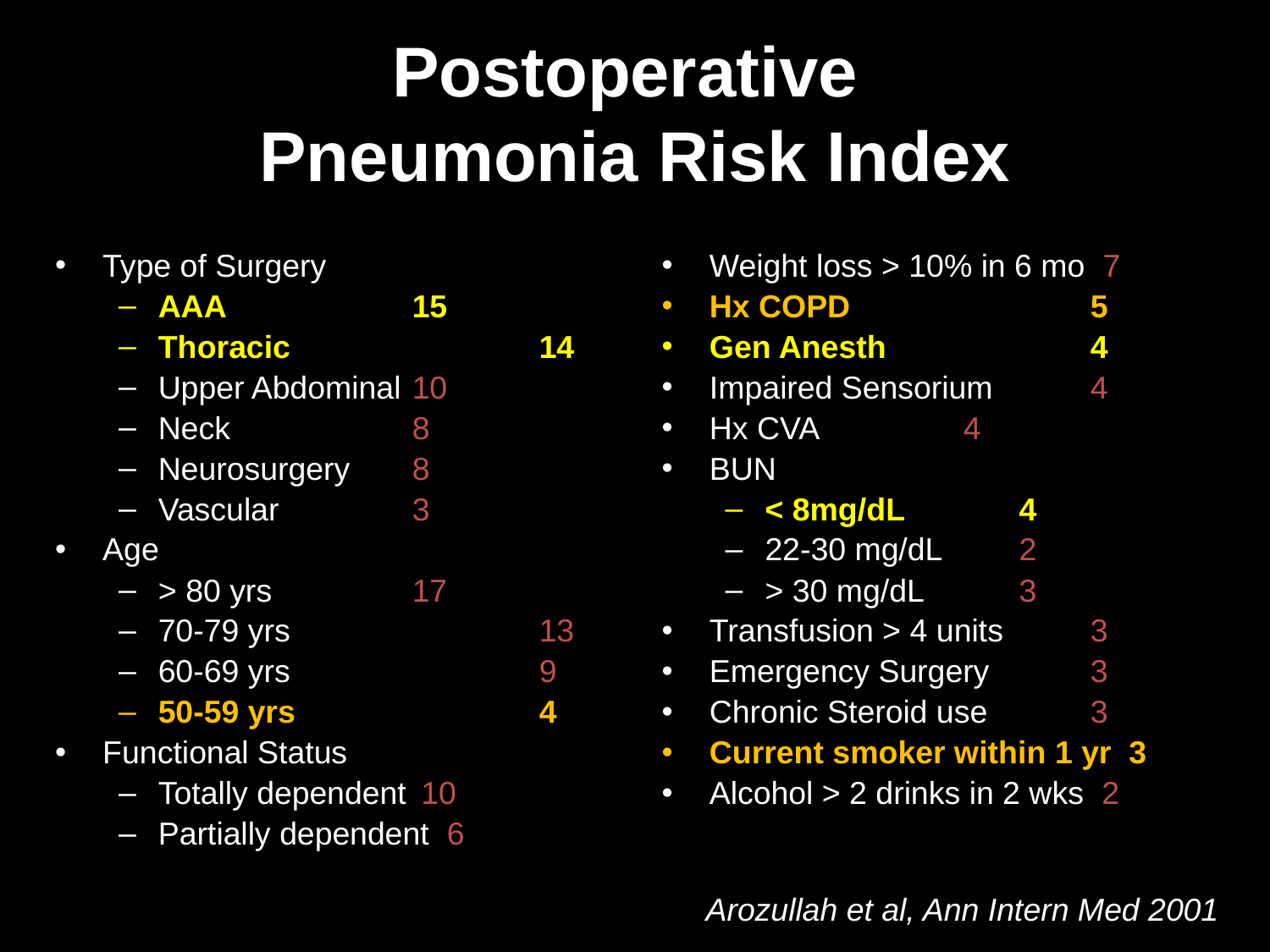

# Postoperative Pneumonia Risk Index
Type of Surgery
AAA		15
Thoracic		14
Upper Abdominal	10
Neck		8
Neurosurgery	8
Vascular		3
Age
> 80 yrs		17
70-79 yrs		13
60-69 yrs		9
50-59 yrs		4
Functional Status
Totally dependent	 10
Partially dependent  6
Weight loss > 10% in 6 mo  7
Hx COPD		5
Gen Anesth		4
Impaired Sensorium	4
Hx CVA		4
BUN
< 8mg/dL	4
22-30 mg/dL	2
> 30 mg/dL	3
Transfusion > 4 units	3
Emergency Surgery	3
Chronic Steroid use	3
Current smoker within 1 yr  3
Alcohol > 2 drinks in 2 wks  2
Arozullah et al, Ann Intern Med 2001